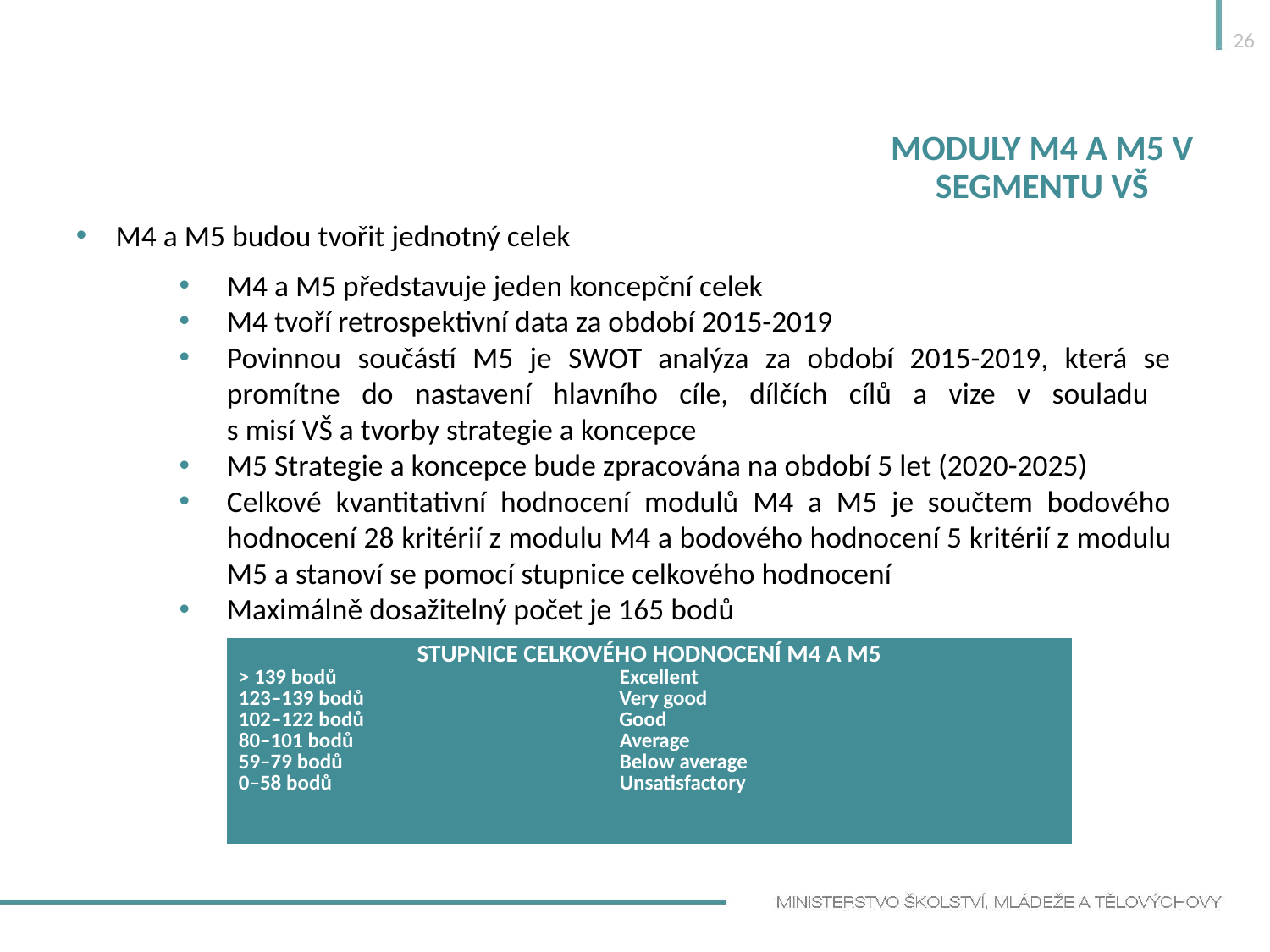

26
# Moduly m4 a M5 v segmentu vš
M4 a M5 budou tvořit jednotný celek
M4 a M5 představuje jeden koncepční celek
M4 tvoří retrospektivní data za období 2015-2019
Povinnou součástí M5 je SWOT analýza za období 2015-2019, která se promítne do nastavení hlavního cíle, dílčích cílů a vize v souladu
s misí VŠ a tvorby strategie a koncepce
M5 Strategie a koncepce bude zpracována na období 5 let (2020-2025)
Celkové kvantitativní hodnocení modulů M4 a M5 je součtem bodového hodnocení 28 kritérií z modulu M4 a bodového hodnocení 5 kritérií z modulu M5 a stanoví se pomocí stupnice celkového hodnocení
Maximálně dosažitelný počet je 165 bodů

| STUPNICE CELKOVÉHO HODNOCENÍ M4 A M5 > 139 bodů Excellent 123–139 bodů Very good 102–122 bodů Good 80–101 bodů Average 59–79 bodů Below average 0–58 bodů Unsatisfactory |
| --- |